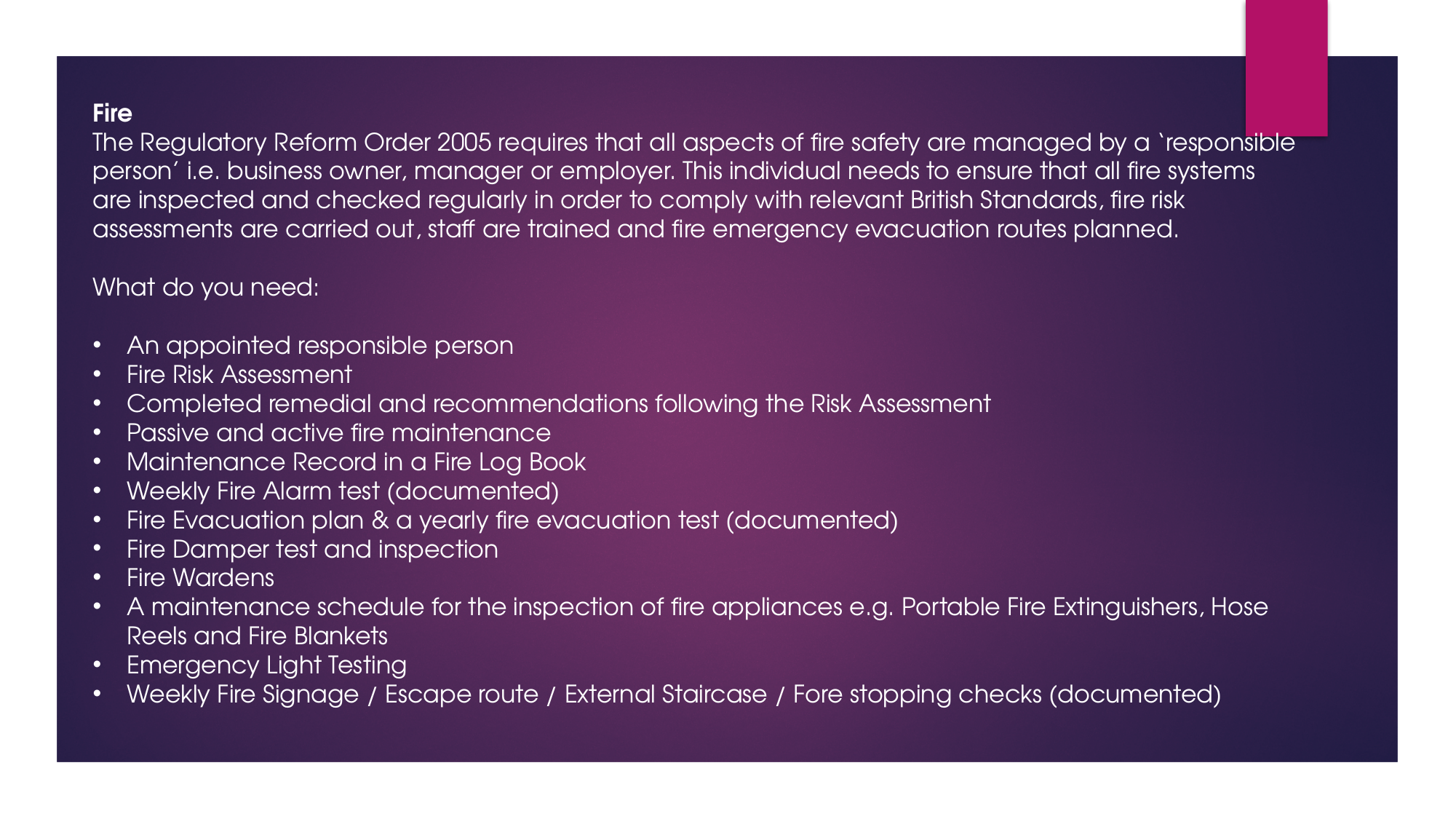

Fire
The Regulatory Reform Order 2005 requires that all aspects of fire safety are managed by a ‘responsible person’ i.e. business owner, manager or employer. This individual needs to ensure that all fire systems are inspected and checked regularly in order to comply with relevant British Standards, fire risk assessments are carried out, staff are trained and fire emergency evacuation routes planned.

What do you need:

An appointed responsible person
Fire Risk Assessment
Completed remedial and recommendations following the Risk Assessment
Passive and active fire maintenance
Maintenance Record in a Fire Log Book
Weekly Fire Alarm test (documented)
Fire Evacuation plan & a yearly fire evacuation test (documented)
Fire Damper test and inspection
Fire Wardens
A maintenance schedule for the inspection of fire appliances e.g. Portable Fire Extinguishers, Hose Reels and Fire Blankets
Emergency Light Testing
Weekly Fire Signage / Escape route / External Staircase / Fore stopping checks (documented)